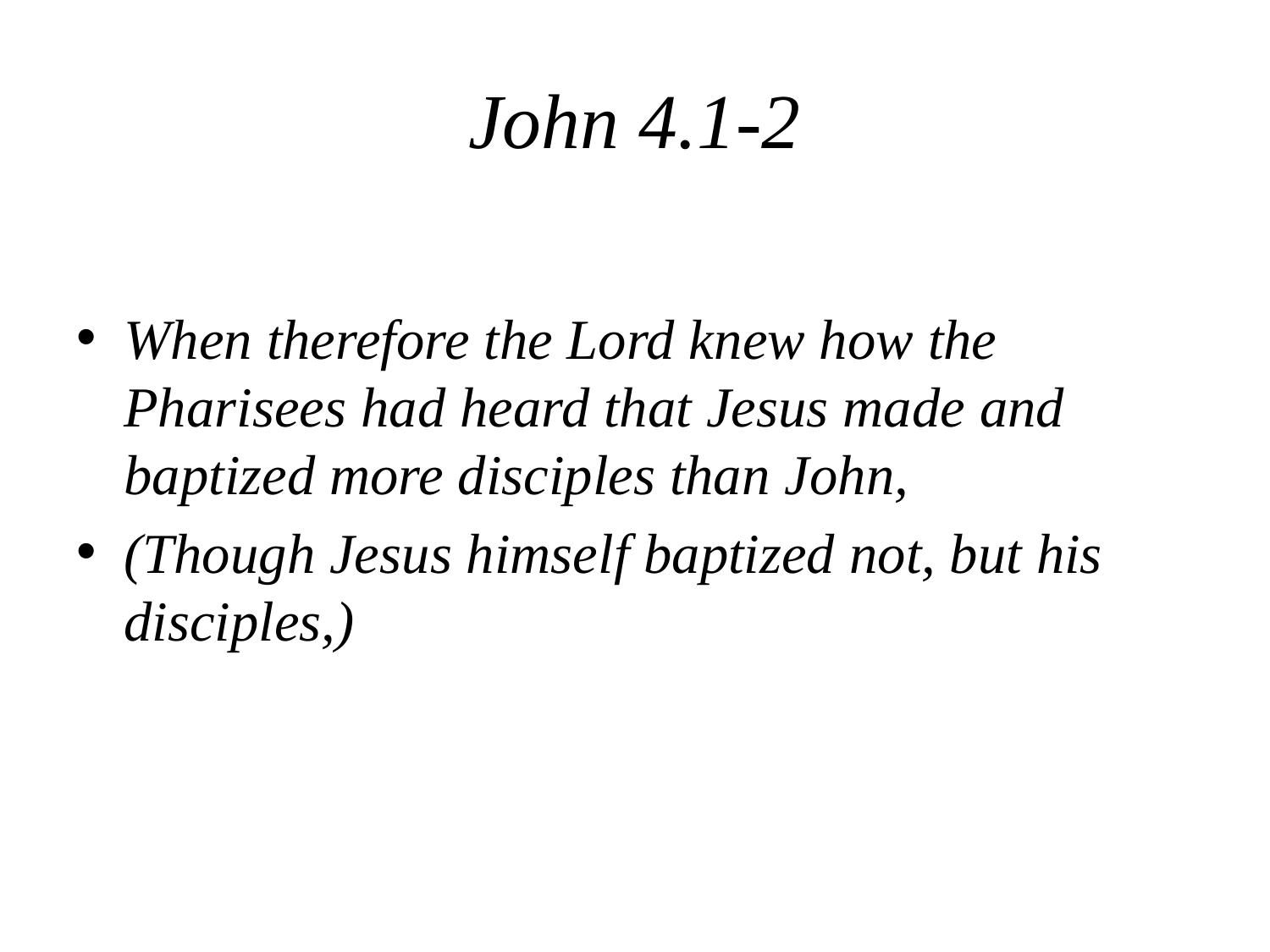

# John 4.1-2
When therefore the Lord knew how the Pharisees had heard that Jesus made and baptized more disciples than John,
(Though Jesus himself baptized not, but his disciples,)